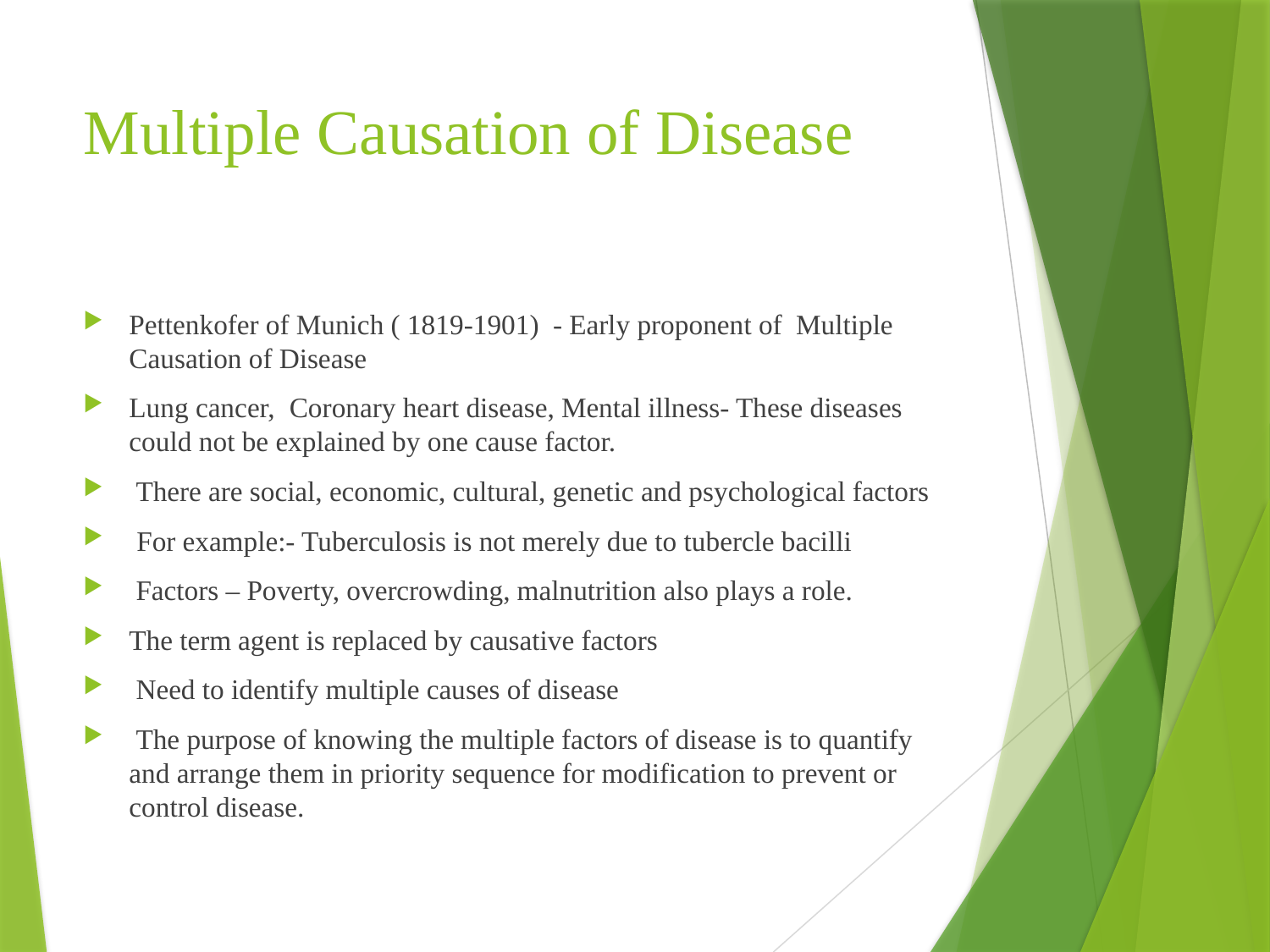

# Multiple Causation of Disease
Pettenkofer of Munich ( 1819-1901)  - Early proponent of  Multiple Causation of Disease
Lung cancer,  Coronary heart disease, Mental illness- These diseases could not be explained by one cause factor.
 There are social, economic, cultural, genetic and psychological factors
 For example:- Tuberculosis is not merely due to tubercle bacilli
 Factors – Poverty, overcrowding, malnutrition also plays a role.
The term agent is replaced by causative factors
 Need to identify multiple causes of disease
 The purpose of knowing the multiple factors of disease is to quantify and arrange them in priority sequence for modification to prevent or control disease.